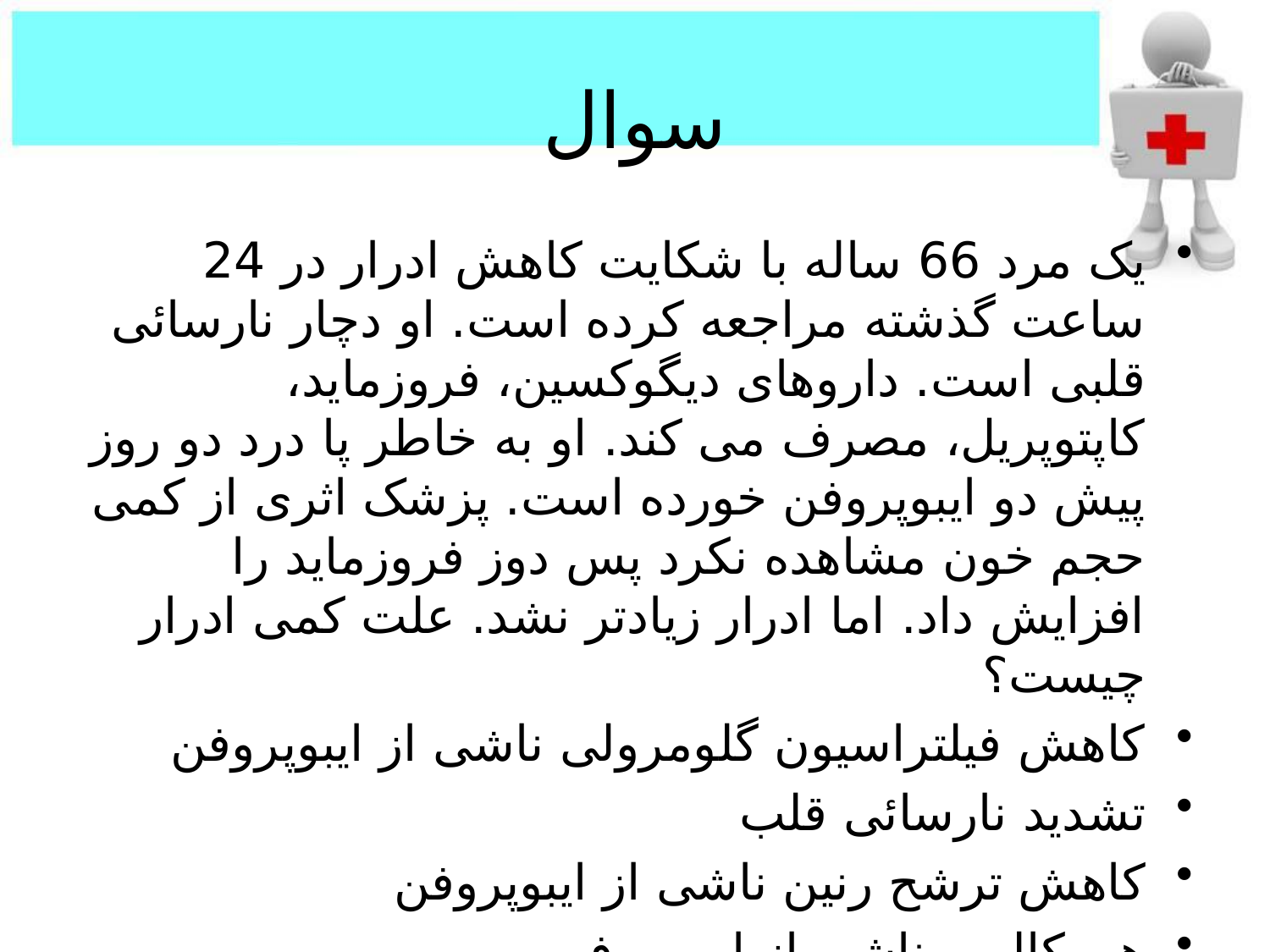

# سوال
یک مرد 66 ساله با شکایت کاهش ادرار در 24 ساعت گذشته مراجعه کرده است. او دچار نارسائی قلبی است. داروهای دیگوکسین، فروزماید، کاپتوپریل، مصرف می کند. او به خاطر پا درد دو روز پیش دو ایبوپروفن خورده است. پزشک اثری از کمی حجم خون مشاهده نکرد پس دوز فروزماید را افزایش داد. اما ادرار زیادتر نشد. علت کمی ادرار چیست؟
کاهش فیلتراسیون گلومرولی ناشی از ایبوپروفن
تشدید نارسائی قلب
کاهش ترشح رنین ناشی از ایبوپروفن
هیپوکالمی ناشی از ایبوپروفن